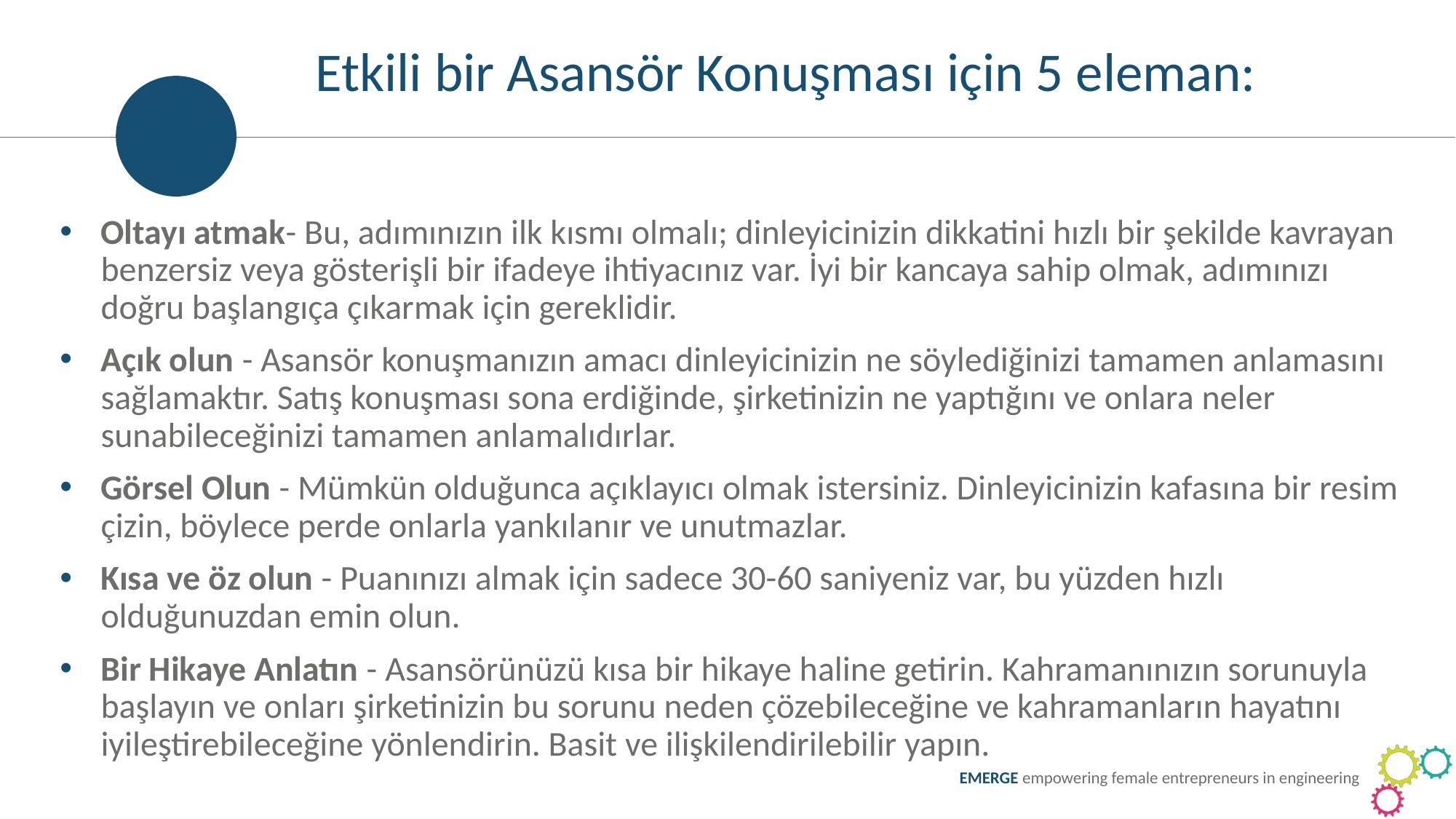

Etkili bir Asansör Konuşması için 5 eleman:
Oltayı atmak- Bu, adımınızın ilk kısmı olmalı; dinleyicinizin dikkatini hızlı bir şekilde kavrayan benzersiz veya gösterişli bir ifadeye ihtiyacınız var. İyi bir kancaya sahip olmak, adımınızı doğru başlangıça çıkarmak için gereklidir.
Açık olun - Asansör konuşmanızın amacı dinleyicinizin ne söylediğinizi tamamen anlamasını sağlamaktır. Satış konuşması sona erdiğinde, şirketinizin ne yaptığını ve onlara neler sunabileceğinizi tamamen anlamalıdırlar.
Görsel Olun - Mümkün olduğunca açıklayıcı olmak istersiniz. Dinleyicinizin kafasına bir resim çizin, böylece perde onlarla yankılanır ve unutmazlar.
Kısa ve öz olun - Puanınızı almak için sadece 30-60 saniyeniz var, bu yüzden hızlı olduğunuzdan emin olun.
Bir Hikaye Anlatın - Asansörünüzü kısa bir hikaye haline getirin. Kahramanınızın sorunuyla başlayın ve onları şirketinizin bu sorunu neden çözebileceğine ve kahramanların hayatını iyileştirebileceğine yönlendirin. Basit ve ilişkilendirilebilir yapın.